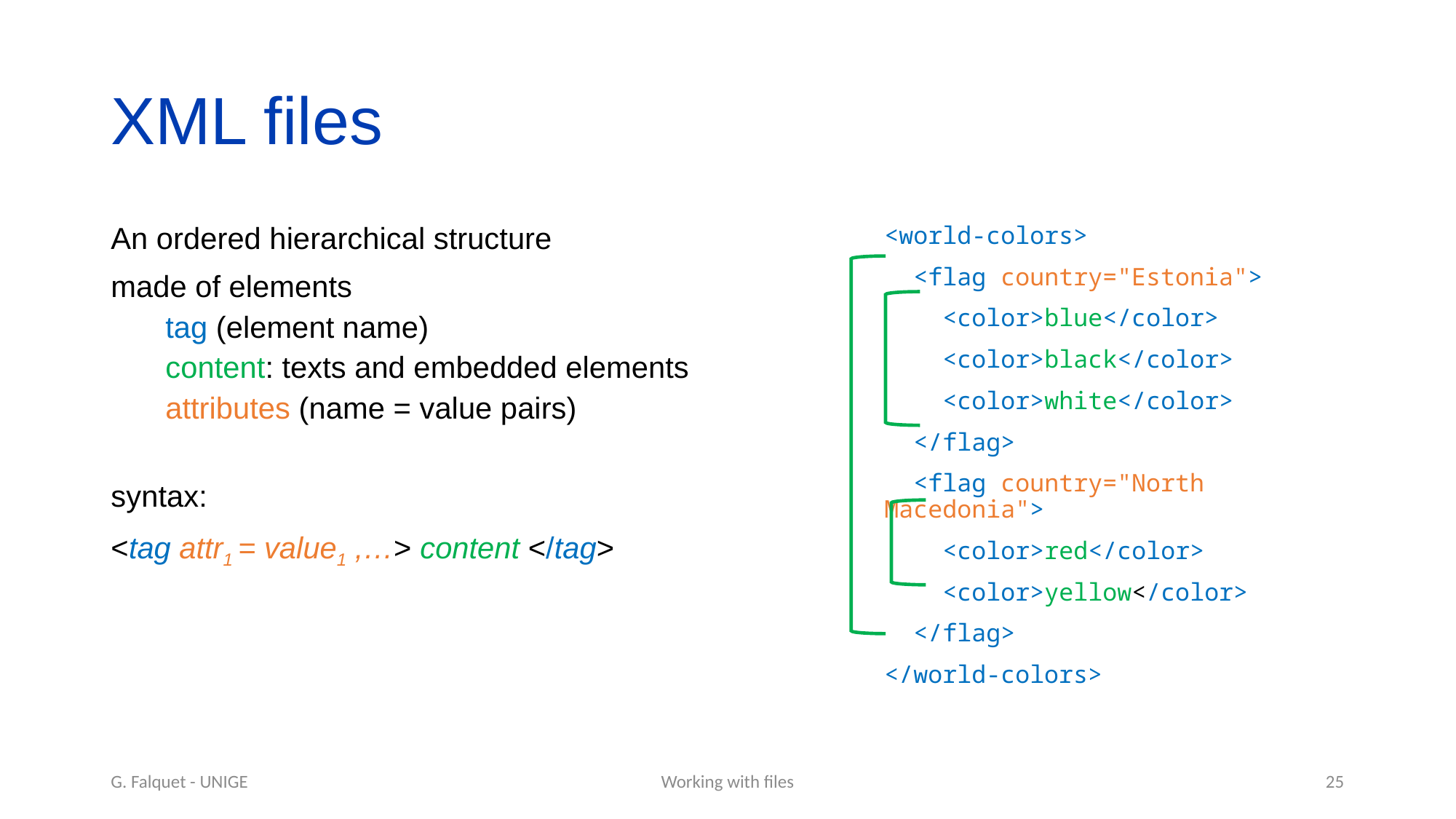

# XML files
An ordered hierarchical structure
made of elements
tag (element name)
content: texts and embedded elements
attributes (name = value pairs)

syntax:
<tag attr1 = value1 ,…> content </tag>

<world-colors>
  <flag country="Estonia">
    <color>blue</color>
    <color>black</color>
    <color>white</color>
  </flag>
  <flag country="North Macedonia">
    <color>red</color>
    <color>yellow</color>
  </flag>
</world-colors>

G. Falquet - UNIGE
Working with files
25